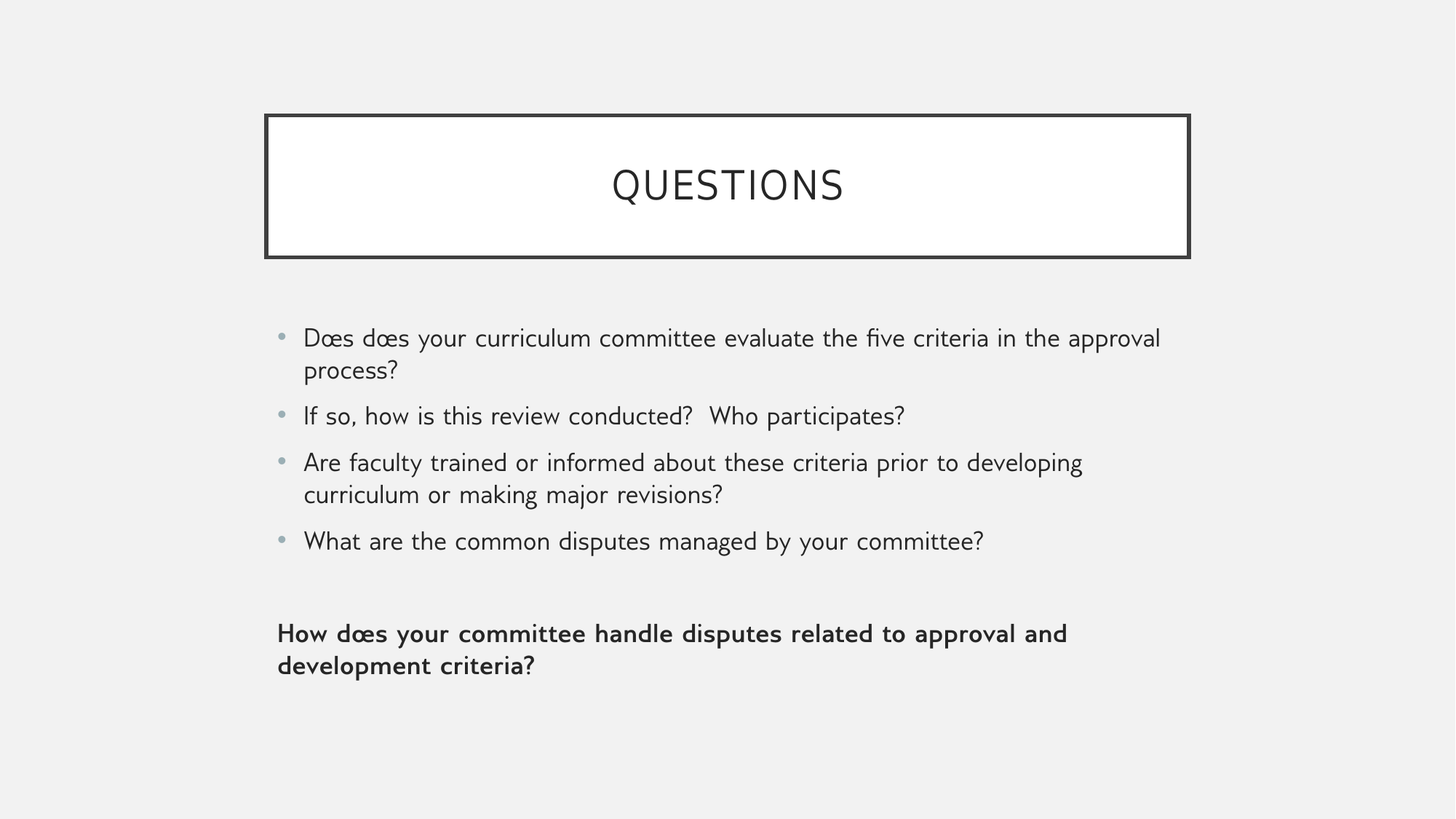

# Questions
Does does your curriculum committee evaluate the five criteria in the approval process?
If so, how is this review conducted?  Who participates?
Are faculty trained or informed about these criteria prior to developing curriculum or making major revisions?
What are the common disputes managed by your committee?

How does your committee handle disputes related to approval and development criteria?